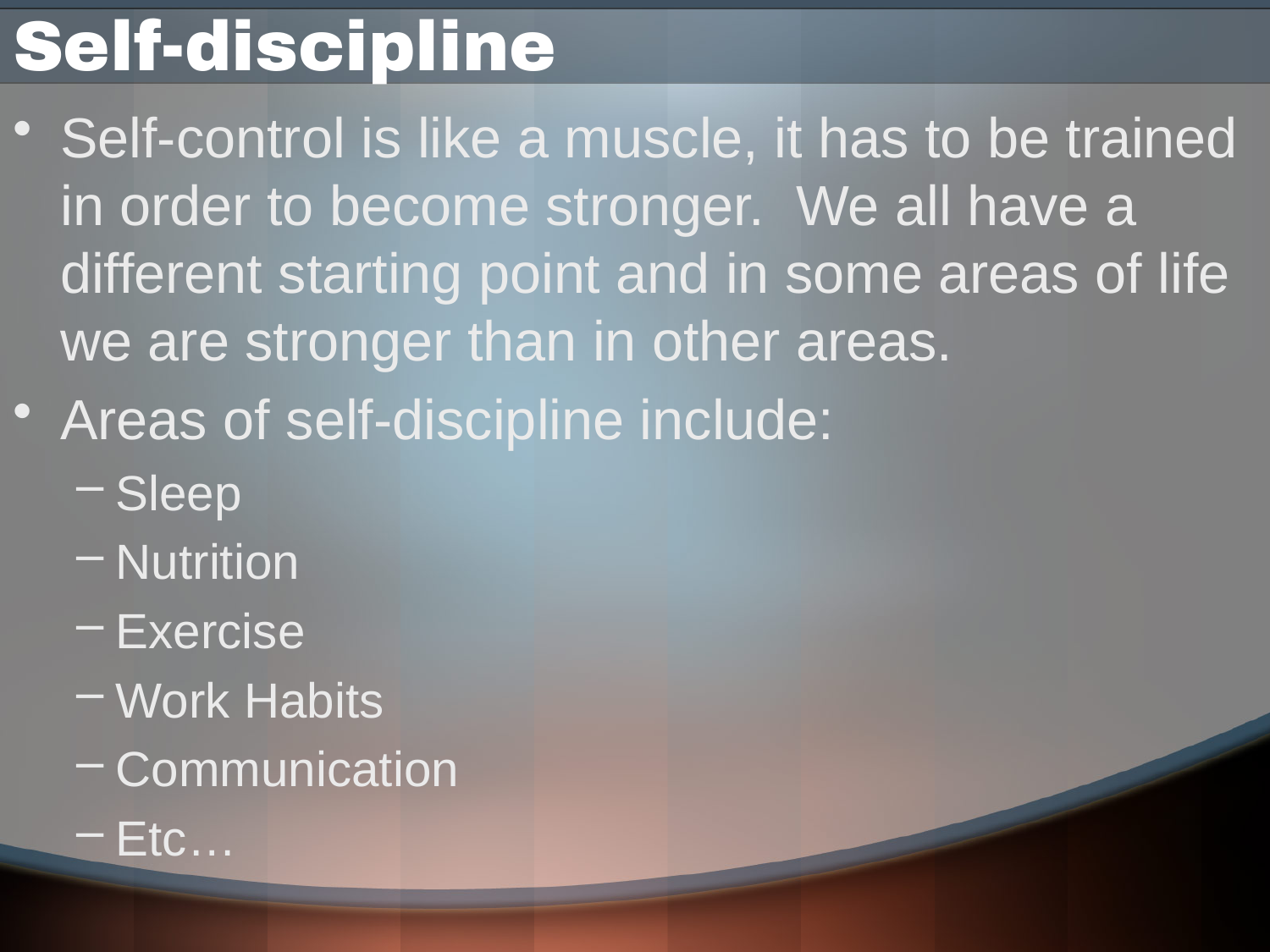

# Self-discipline
Self-control is like a muscle, it has to be trained in order to become stronger.  We all have a different starting point and in some areas of life we are stronger than in other areas.
Areas of self-discipline include:
Sleep
Nutrition
Exercise
Work Habits
Communication
Etc…